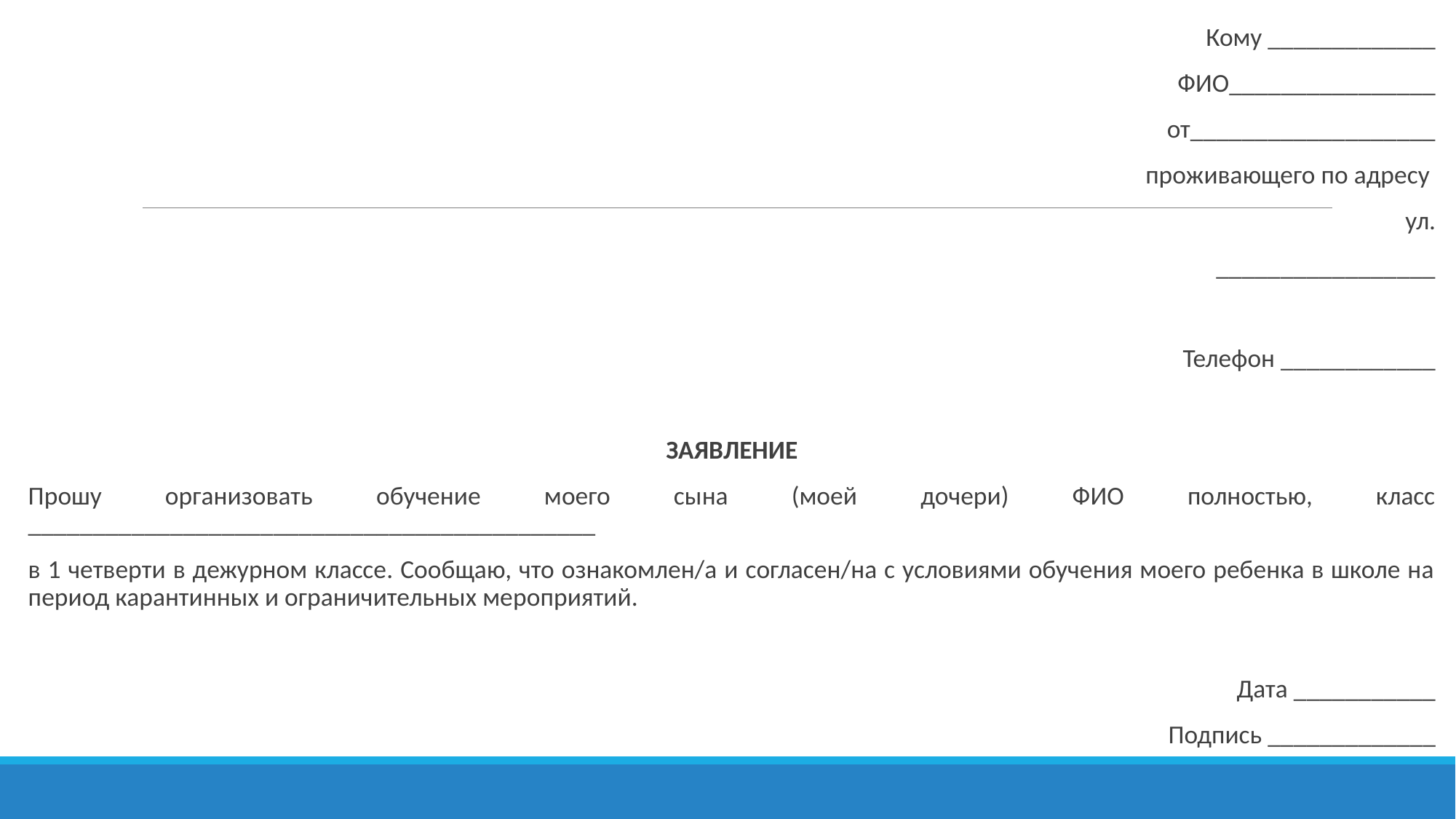

Кому _____________
ФИО________________
от___________________
проживающего по адресу
ул.
_________________

Телефон ____________

ЗАЯВЛЕНИЕ
Прошу организовать обучение моего сына (моей дочери) ФИО полностью, класс ____________________________________________
в 1 четверти в дежурном классе. Сообщаю, что ознакомлен/а и согласен/на с условиями обучения моего ребенка в школе на период карантинных и ограничительных мероприятий.

Дата ___________
Подпись _____________